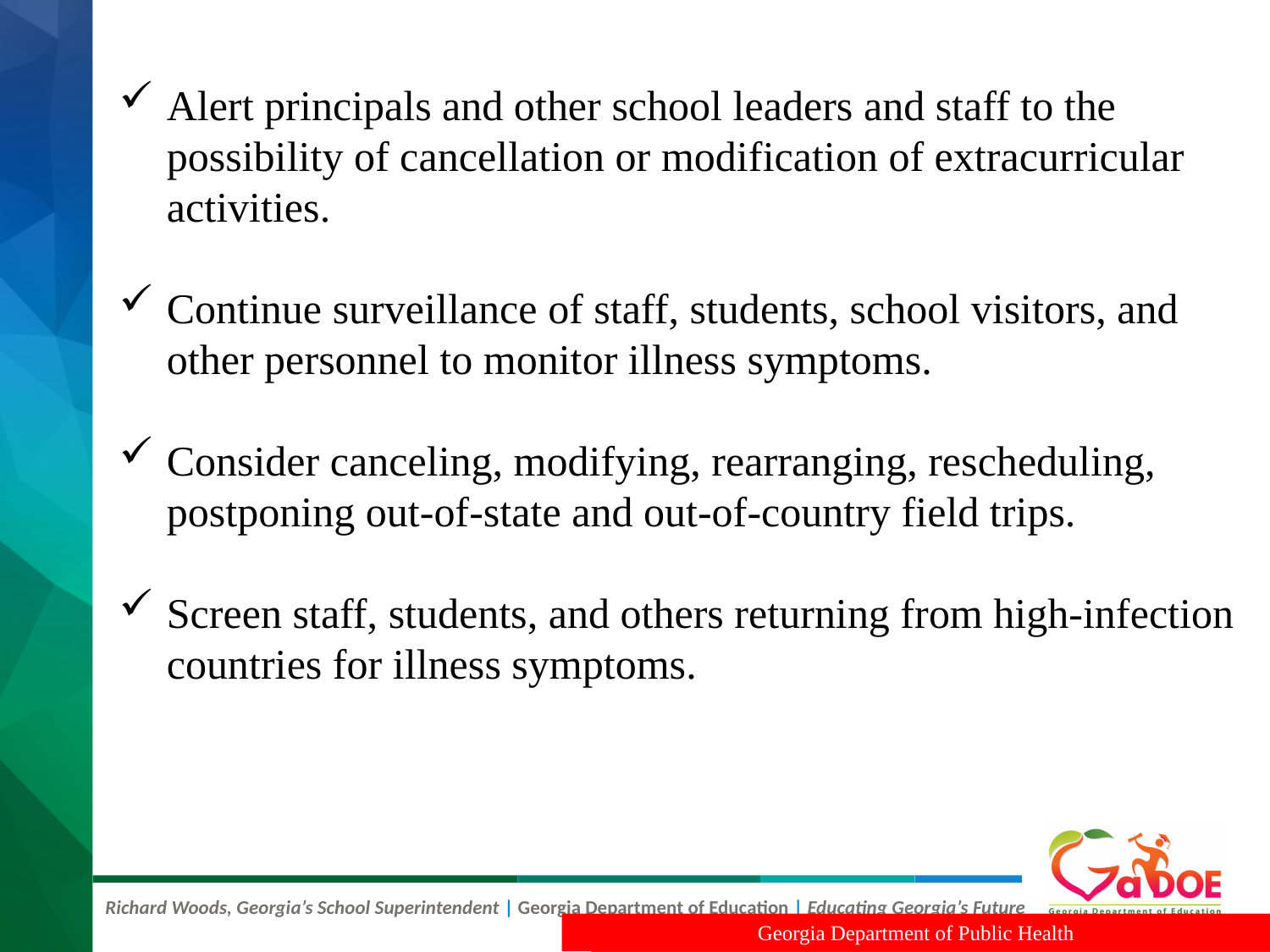

Alert principals and other school leaders and staff to the possibility of cancellation or modification of extracurricular activities.

Continue surveillance of staff, students, school visitors, and other personnel to monitor illness symptoms.

Consider canceling, modifying, rearranging, rescheduling, postponing out-of-state and out-of-country field trips.

Screen staff, students, and others returning from high-infection countries for illness symptoms.

Georgia Department of Public Health